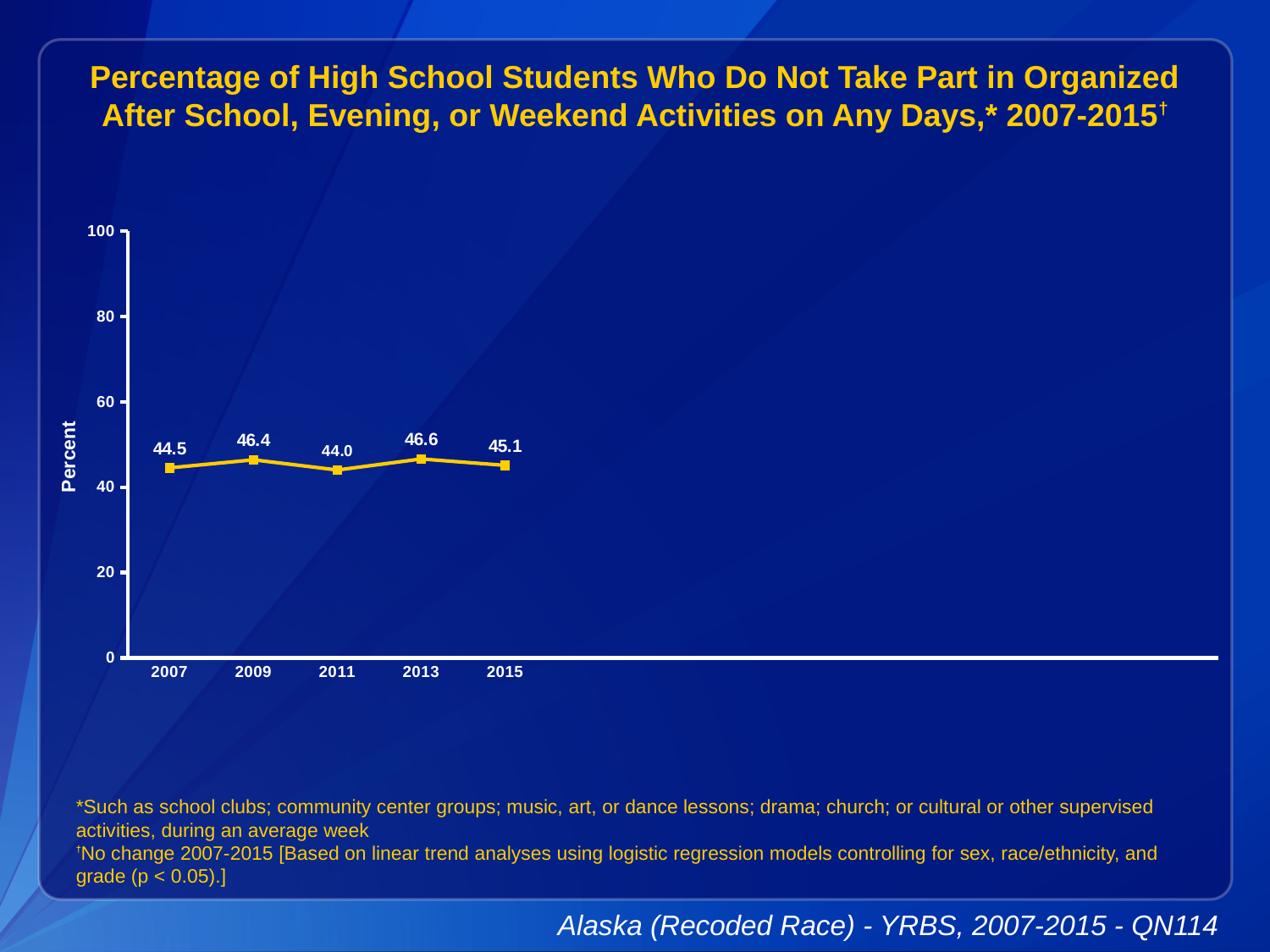

Percentage of High School Students Who Do Not Take Part in Organized After School, Evening, or Weekend Activities on Any Days,* 2007-2015†

### Chart

| Category | Series 1 |
|---|---|
| 2007 | 44.5 |
| 2009 | 46.4 |
| 2011 | 44.0 |
| 2013 | 46.6 |
| 2015 | 45.1 |
|  | None |
|  | None |
|  | None |
|  | None |
|  | None |
|  | None |
|  | None |
|  | None |
*Such as school clubs; community center groups; music, art, or dance lessons; drama; church; or cultural or other supervised activities, during an average week
†No change 2007-2015 [Based on linear trend analyses using logistic regression models controlling for sex, race/ethnicity, and grade (p < 0.05).]
Alaska (Recoded Race) - YRBS, 2007-2015 - QN114